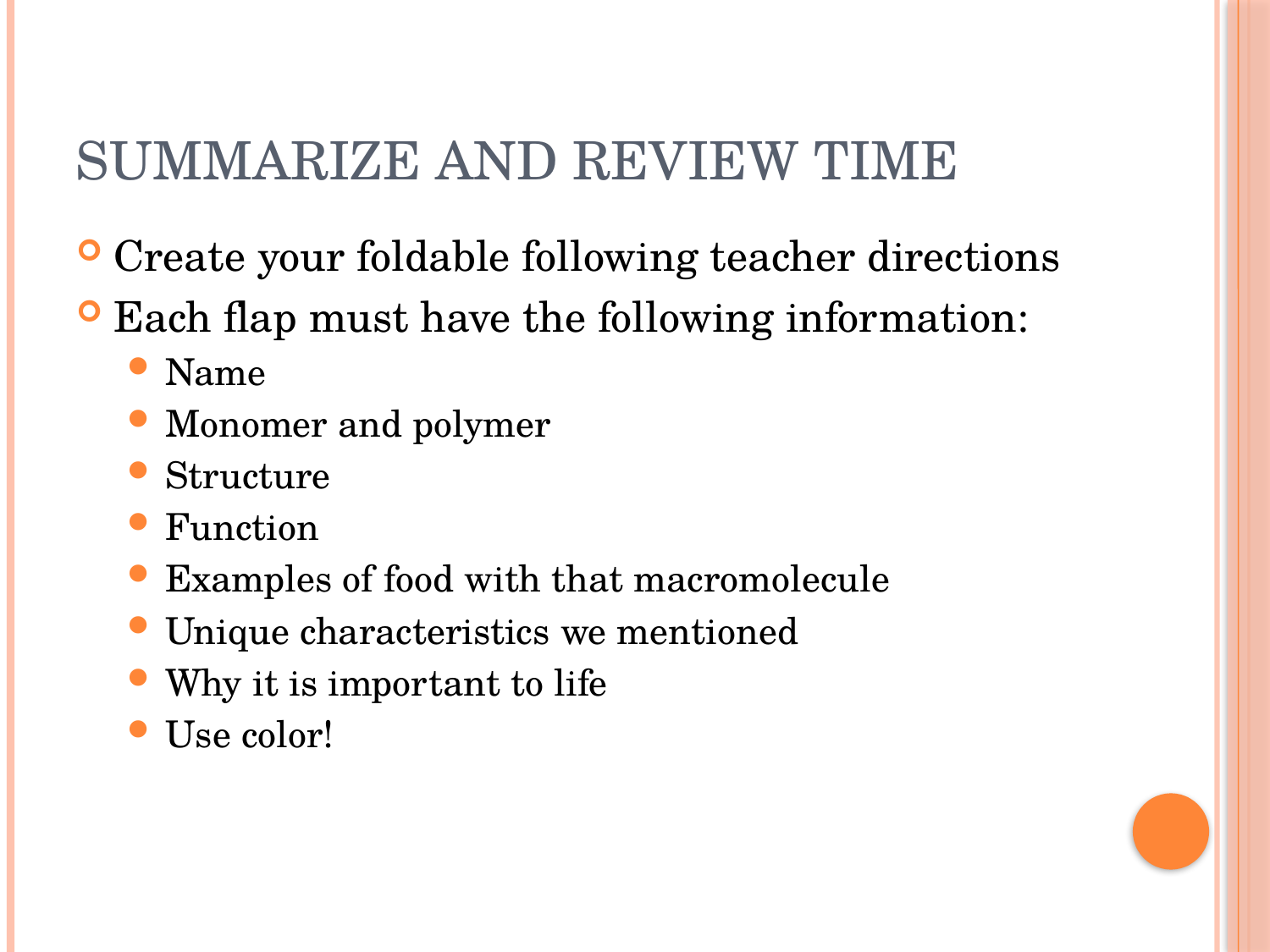

# Summarize and review time
Create your foldable following teacher directions
Each flap must have the following information:
Name
Monomer and polymer
Structure
Function
Examples of food with that macromolecule
Unique characteristics we mentioned
Why it is important to life
Use color!